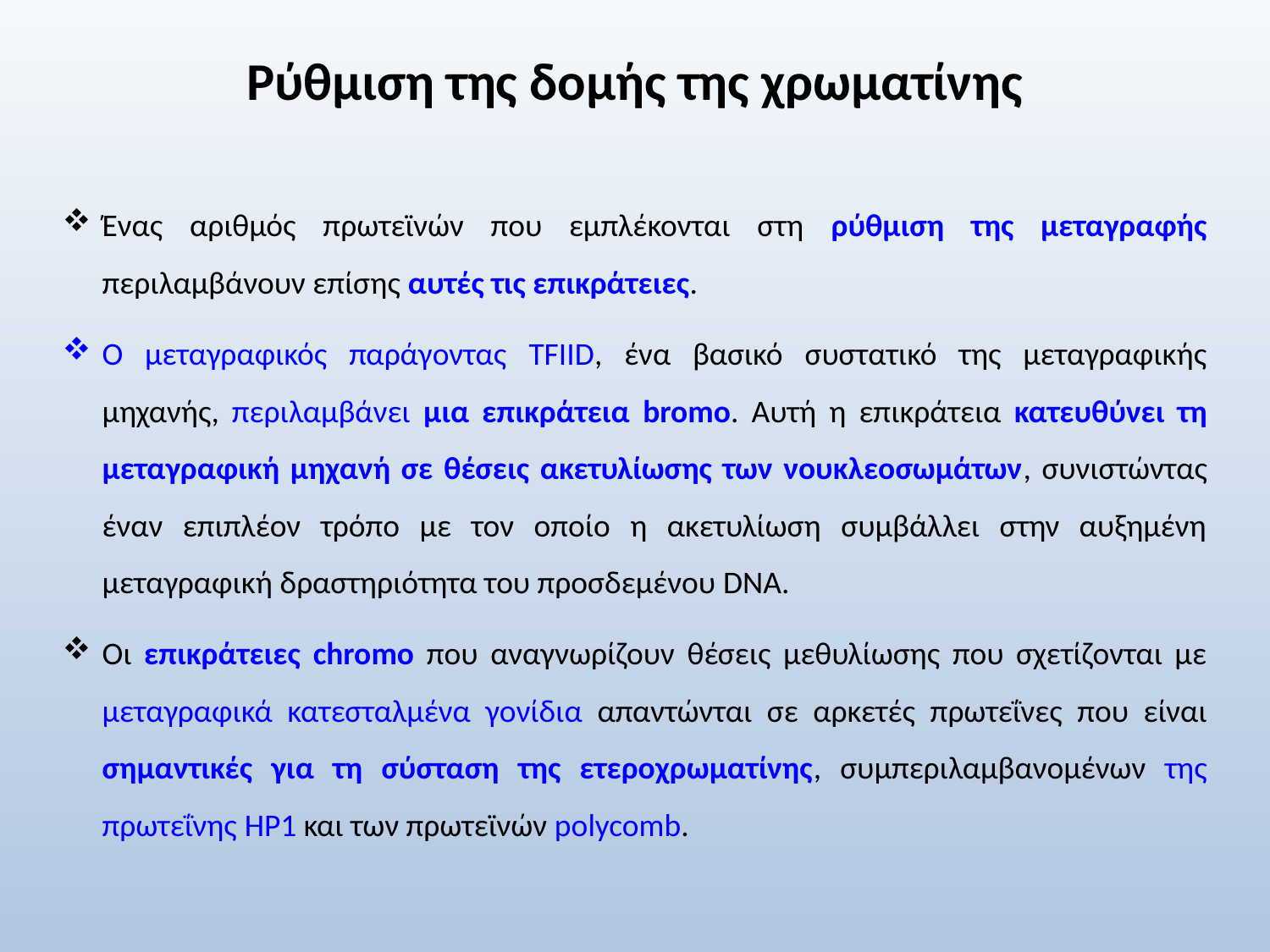

# Ρύθμιση της δομής της χρωματίνης
Ένας αριθμός πρωτεϊνών που εμπλέκονται στη ρύθμιση της μεταγραφής περιλαμβάνουν επίσης αυτές τις επικράτειες.
Ο μεταγραφικός παράγοντας TFIID, ένα βασικό συστατικό της μεταγραφικής μηχανής, περιλαμβάνει μια επικράτεια bromo. Αυτή η επικράτεια κατευθύνει τη μεταγραφική μηχανή σε θέσεις ακετυλίωσης των νουκλεοσωμάτων, συνιστώντας έναν επιπλέον τρόπο με τον οποίο η ακετυλίωση συμβάλλει στην αυξημένη μεταγραφική δραστηριότητα του προσδεμένου DNA.
Οι επικράτειες chromo που αναγνωρίζουν θέσεις μεθυλίωσης που σχετίζονται με μεταγραφικά κατεσταλμένα γονίδια απαντώνται σε αρκετές πρωτεΐνες που είναι σημαντικές για τη σύσταση της ετεροχρωματίνης, συμπεριλαμβανομένων της πρωτεΐνης HP1 και των πρωτεϊνών polycomb.